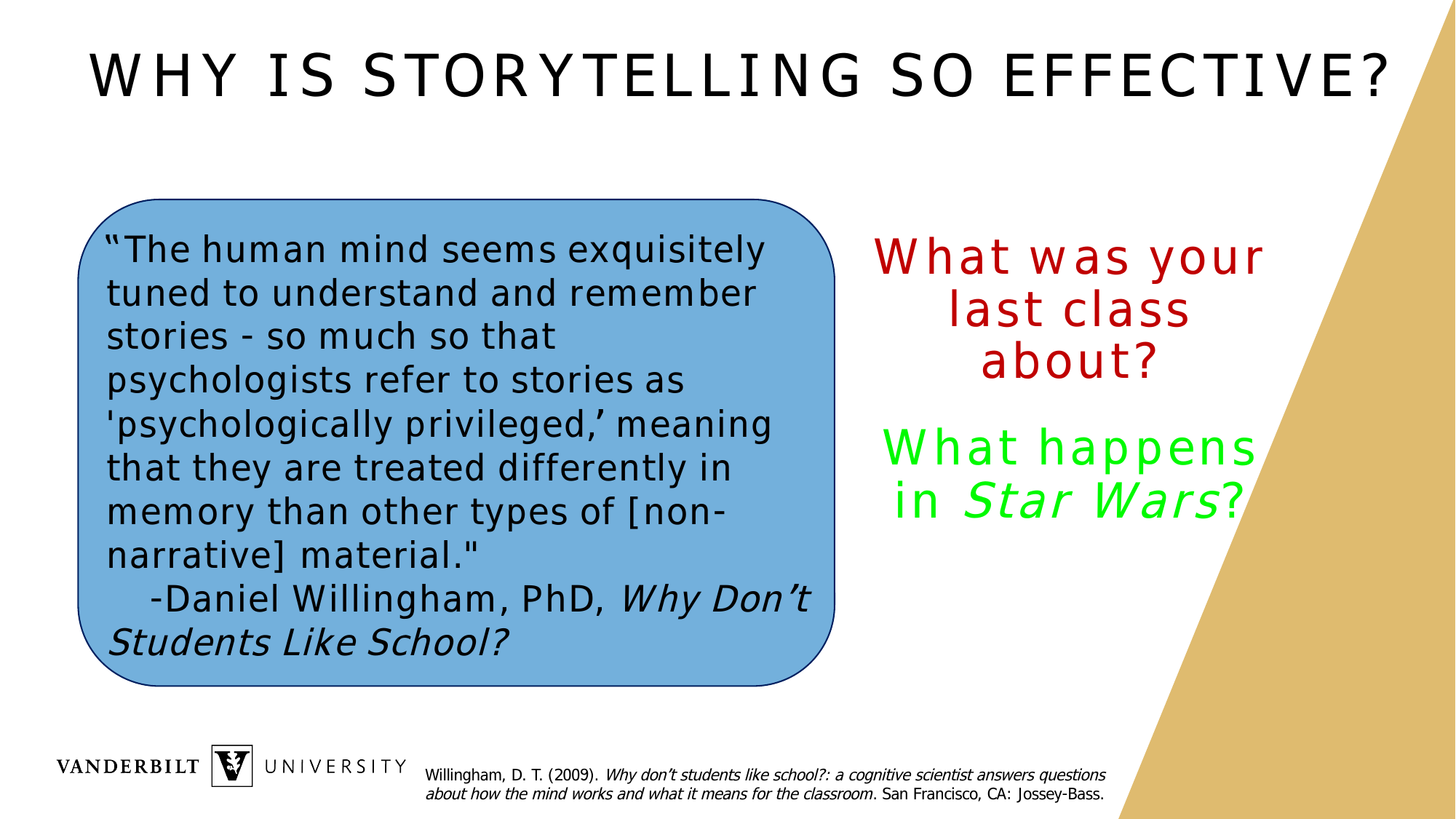

# Why is storytelling so effective?

“The human mind seems exquisitely tuned to understand and remember stories - so much so that psychologists refer to stories as 'psychologically privileged,’ meaning that they are treated differently in memory than other types of [non-narrative] material."
    -Daniel Willingham, PhD, Why Don’t Students Like School?
What was your last class about?
What happens in Star Wars?
Willingham, D. T. (2009). Why don’t students like school?: a cognitive scientist answers questions about how the mind works and what it means for the classroom. San Francisco, CA: Jossey-Bass.